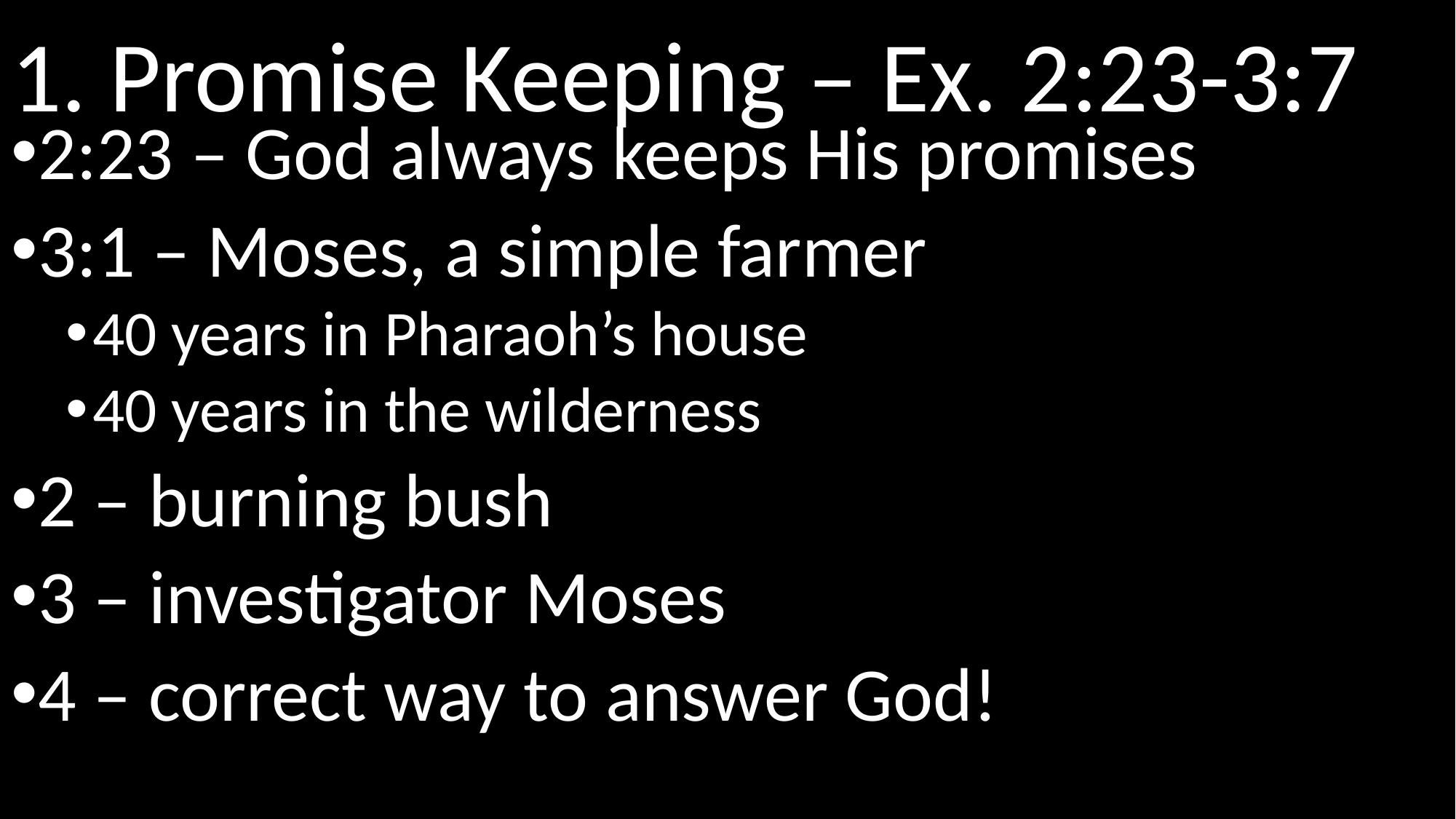

# 1. Promise Keeping – Ex. 2:23-3:7
2:23 – God always keeps His promises
3:1 – Moses, a simple farmer
40 years in Pharaoh’s house
40 years in the wilderness
2 – burning bush
3 – investigator Moses
4 – correct way to answer God!